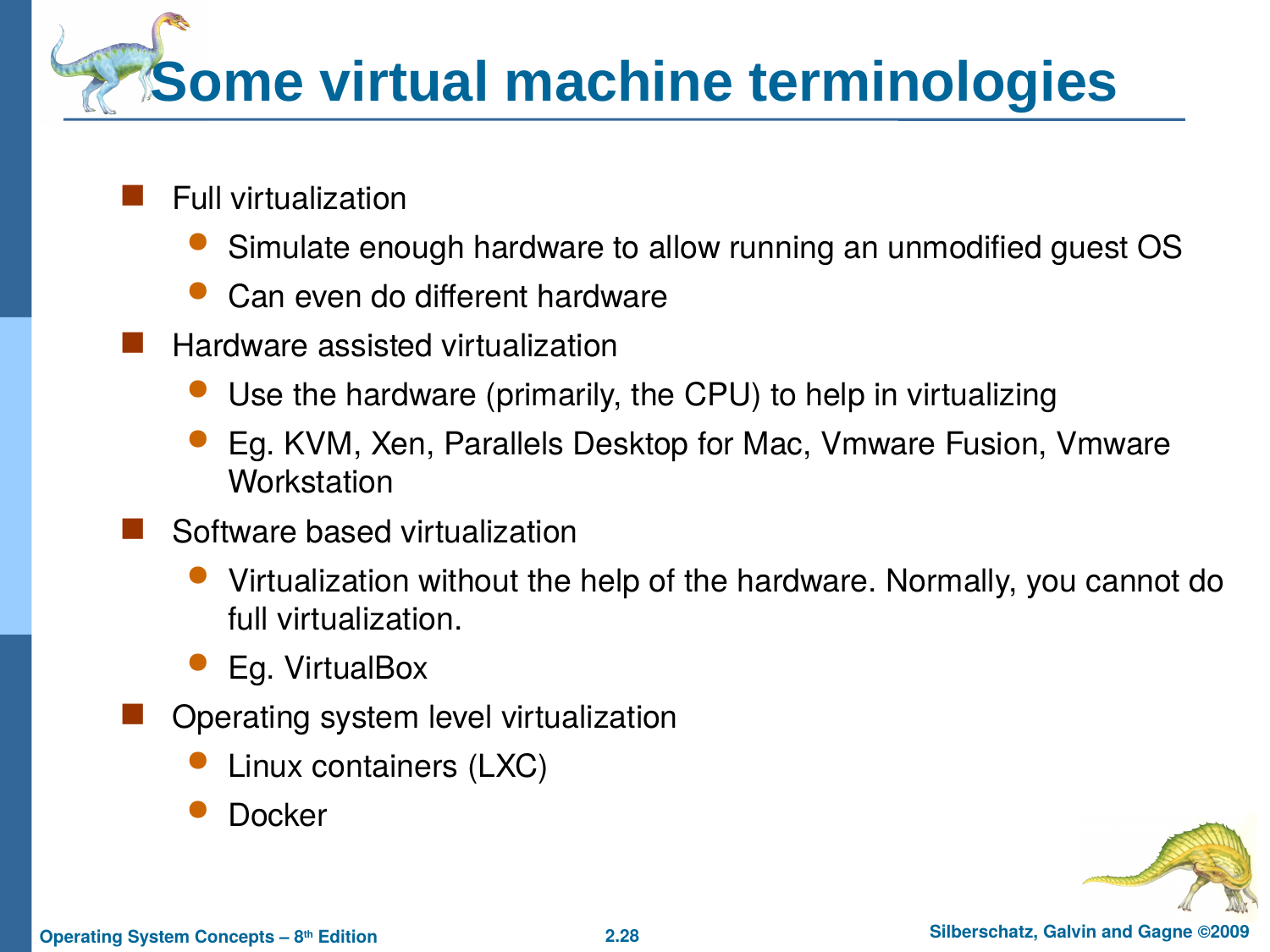

# Some virtual machine terminologies
Full virtualization
Simulate enough hardware to allow running an unmodified guest OS
Can even do different hardware
Hardware assisted virtualization
Use the hardware (primarily, the CPU) to help in virtualizing
Eg. KVM, Xen, Parallels Desktop for Mac, Vmware Fusion, Vmware Workstation
Software based virtualization
Virtualization without the help of the hardware. Normally, you cannot do full virtualization.
Eg. VirtualBox
Operating system level virtualization
Linux containers (LXC)
Docker